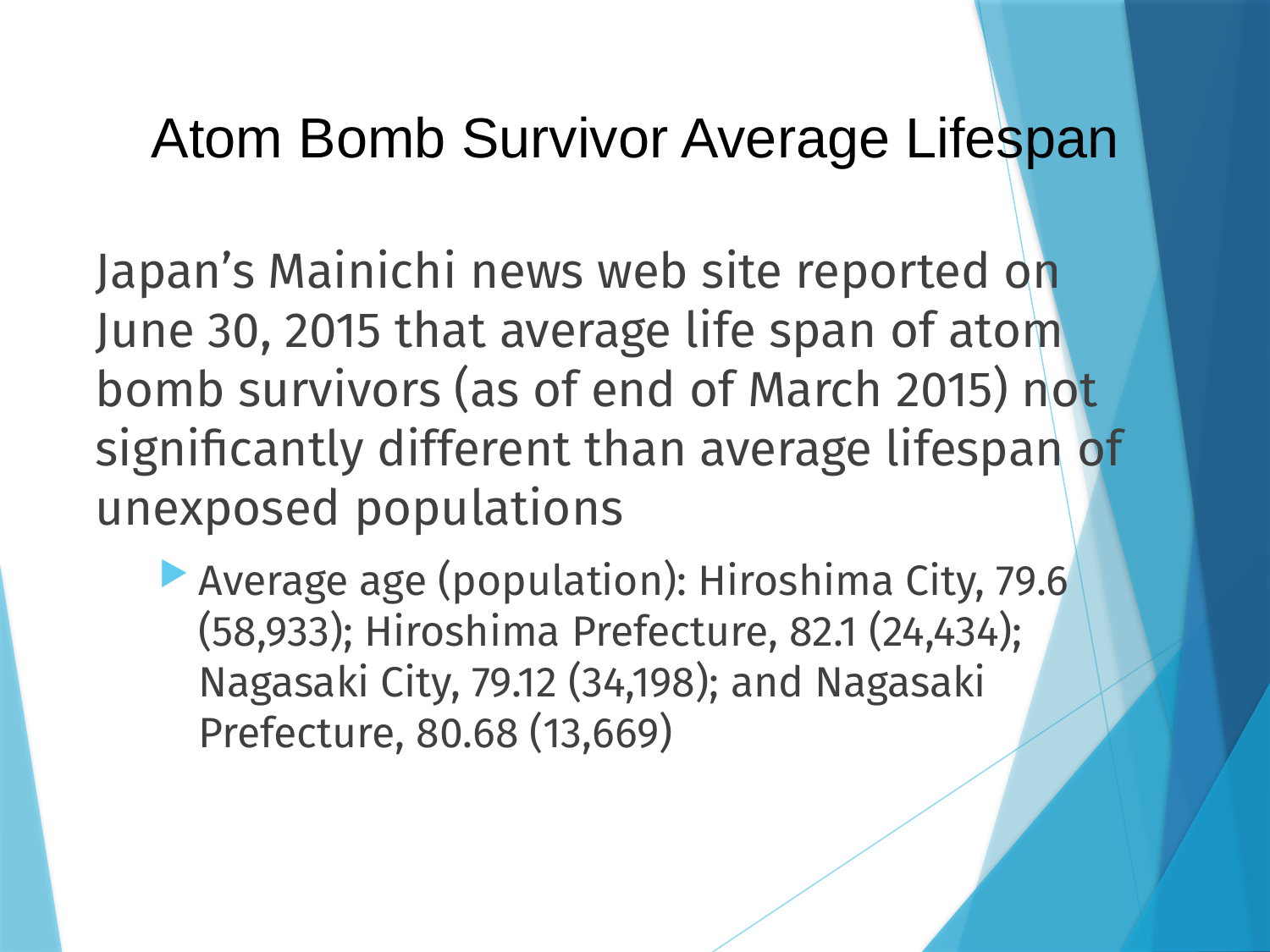

# Atom Bomb Survivor Average Lifespan
Japan’s Mainichi news web site reported on June 30, 2015 that average life span of atom bomb survivors (as of end of March 2015) not significantly different than average lifespan of unexposed populations
Average age (population): Hiroshima City, 79.6 (58,933); Hiroshima Prefecture, 82.1 (24,434); Nagasaki City, 79.12 (34,198); and Nagasaki Prefecture, 80.68 (13,669)